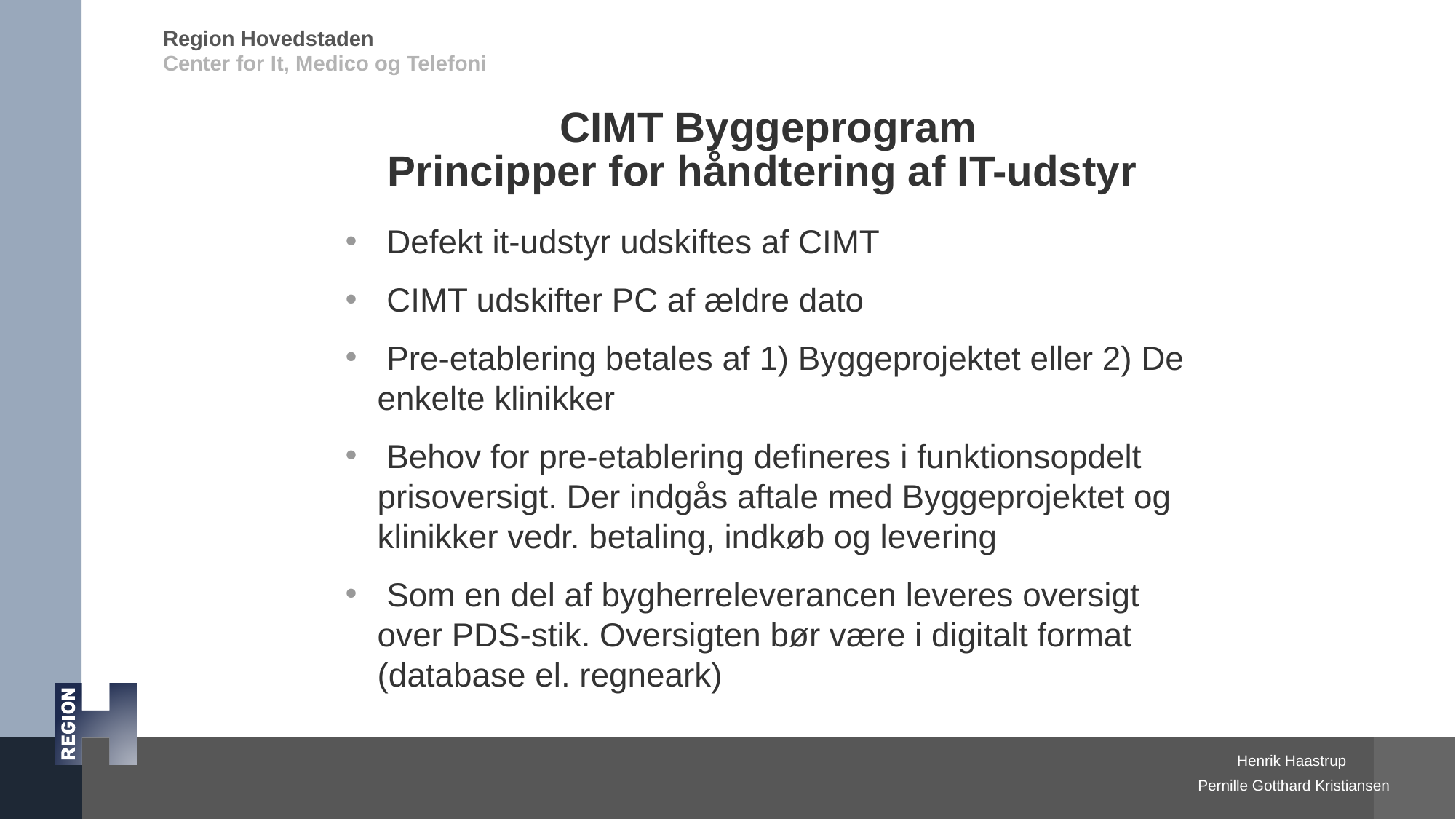

# CIMT Byggeprogram Principper for håndtering af IT-udstyr
 Defekt it-udstyr udskiftes af CIMT
 CIMT udskifter PC af ældre dato
 Pre-etablering betales af 1) Byggeprojektet eller 2) De enkelte klinikker
 Behov for pre-etablering defineres i funktionsopdelt prisoversigt. Der indgås aftale med Byggeprojektet og klinikker vedr. betaling, indkøb og levering
 Som en del af bygherreleverancen leveres oversigt over PDS-stik. Oversigten bør være i digitalt format (database el. regneark)

Pernille Gotthard Kristiansen